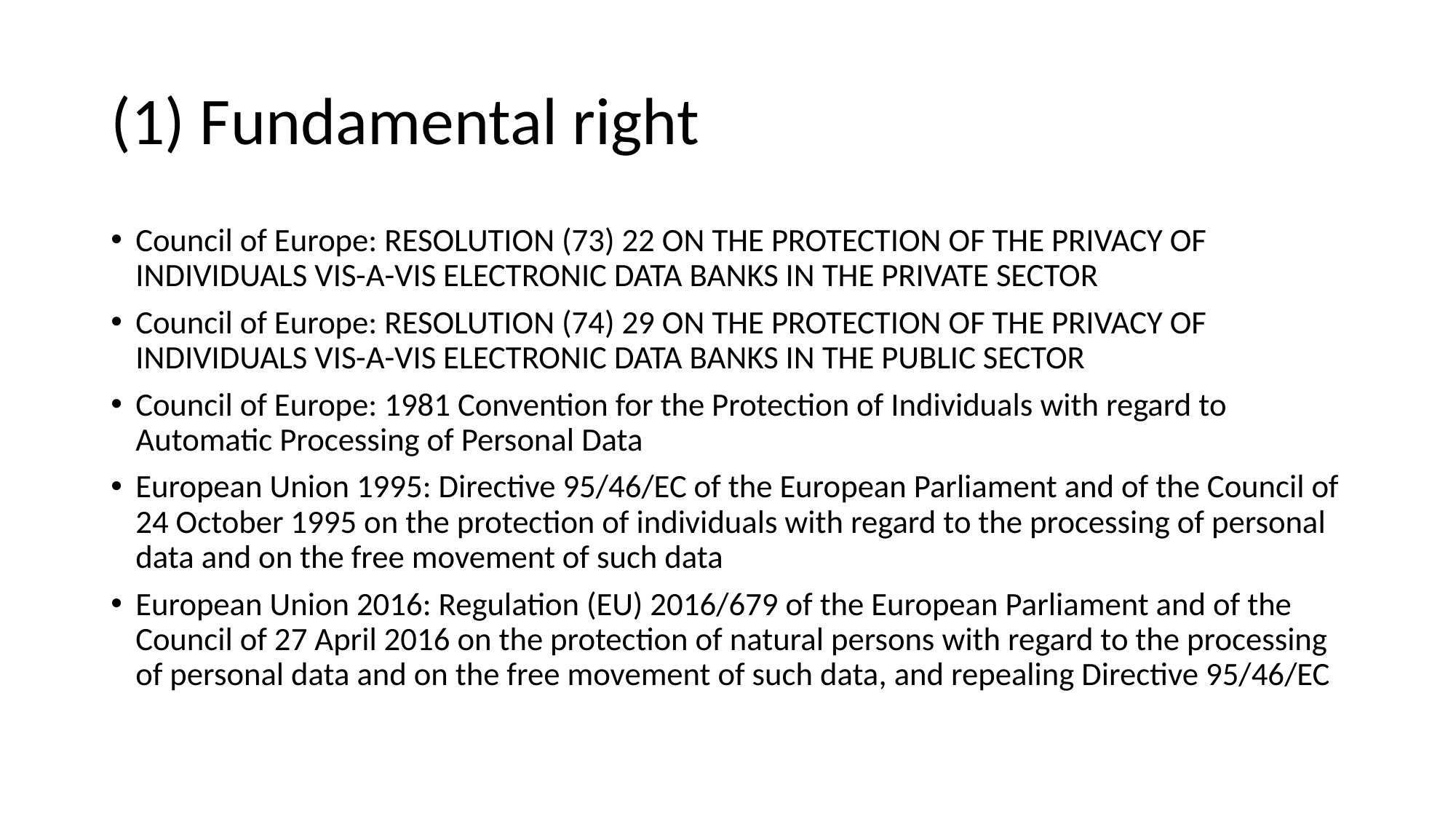

# (1) Fundamental right
Council of Europe: RESOLUTION (73) 22 ON THE PROTECTION OF THE PRIVACY OF INDIVIDUALS VIS-A-VIS ELECTRONIC DATA BANKS IN THE PRIVATE SECTOR
Council of Europe: RESOLUTION (74) 29 ON THE PROTECTION OF THE PRIVACY OF INDIVIDUALS VIS-A-VIS ELECTRONIC DATA BANKS IN THE PUBLIC SECTOR
Council of Europe: 1981 Convention for the Protection of Individuals with regard to Automatic Processing of Personal Data
European Union 1995: Directive 95/46/EC of the European Parliament and of the Council of 24 October 1995 on the protection of individuals with regard to the processing of personal data and on the free movement of such data
European Union 2016: Regulation (EU) 2016/679 of the European Parliament and of the Council of 27 April 2016 on the protection of natural persons with regard to the processing of personal data and on the free movement of such data, and repealing Directive 95/46/EC